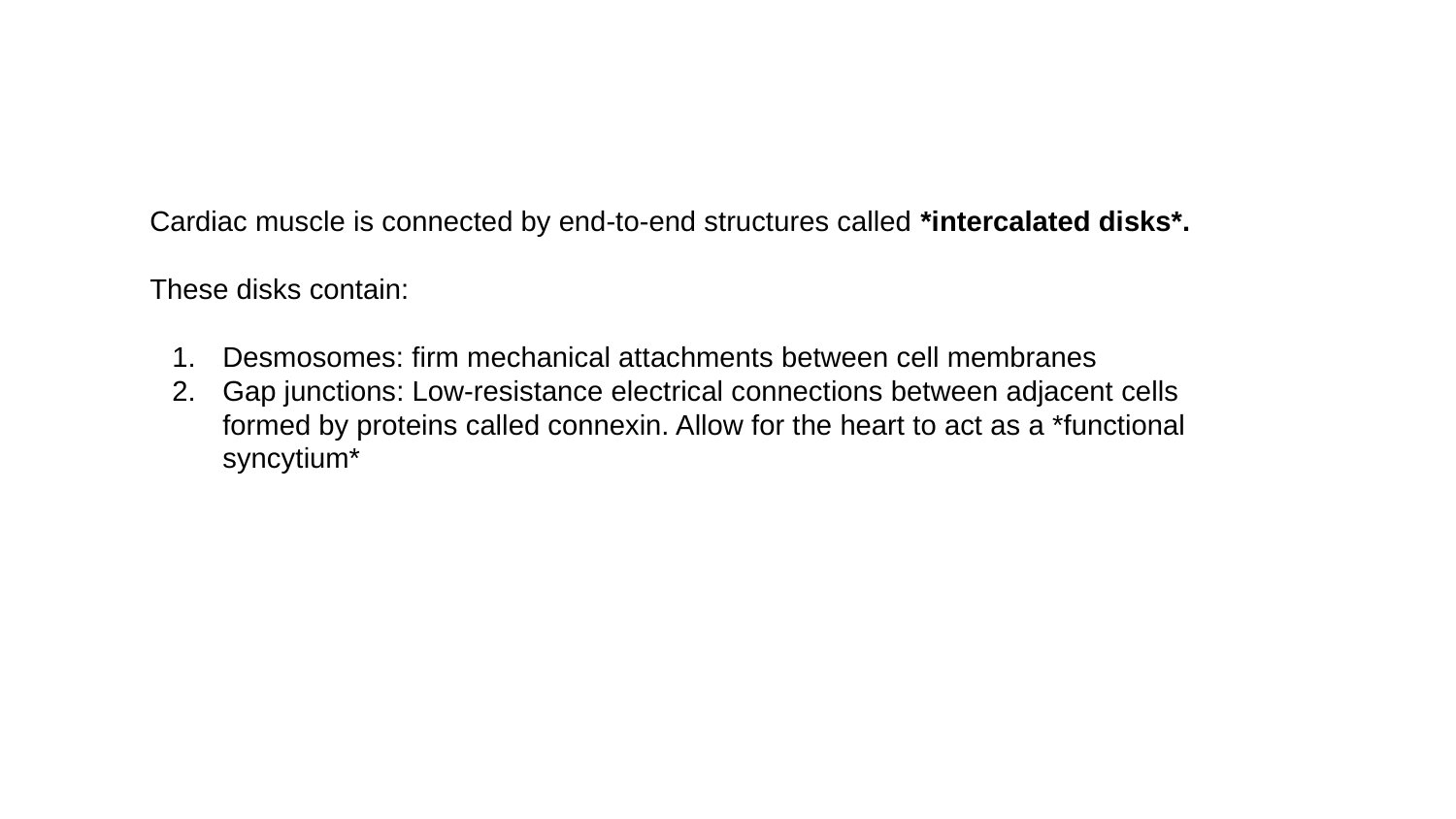

Cardiac muscle is connected by end-to-end structures called *intercalated disks*.

These disks contain:

Desmosomes: firm mechanical attachments between cell membranes
Gap junctions: Low-resistance electrical connections between adjacent cells formed by proteins called connexin. Allow for the heart to act as a *functional syncytium*